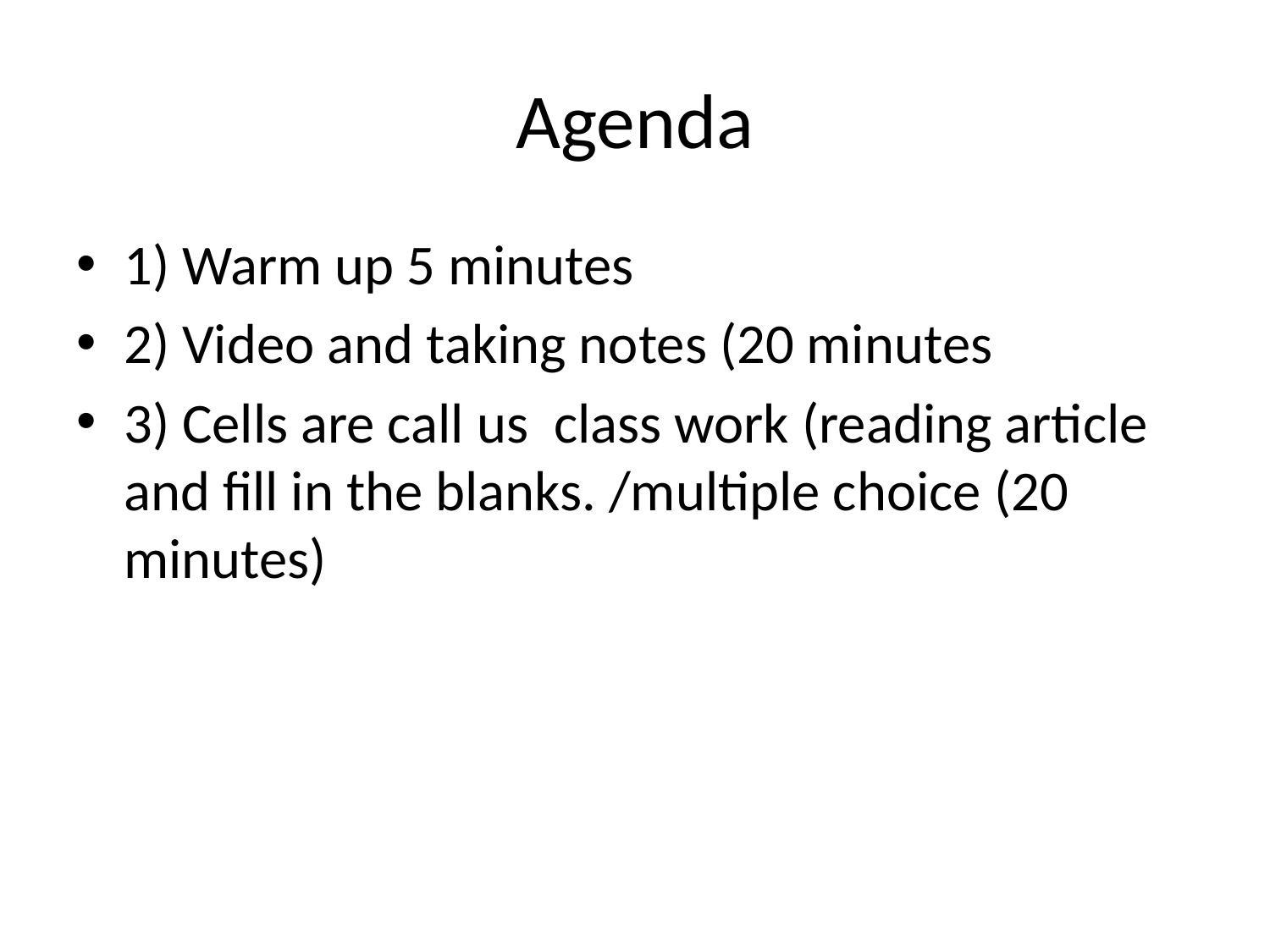

# Agenda
1) Warm up 5 minutes
2) Video and taking notes (20 minutes
3) Cells are call us  class work (reading article and fill in the blanks. /multiple choice (20 minutes)